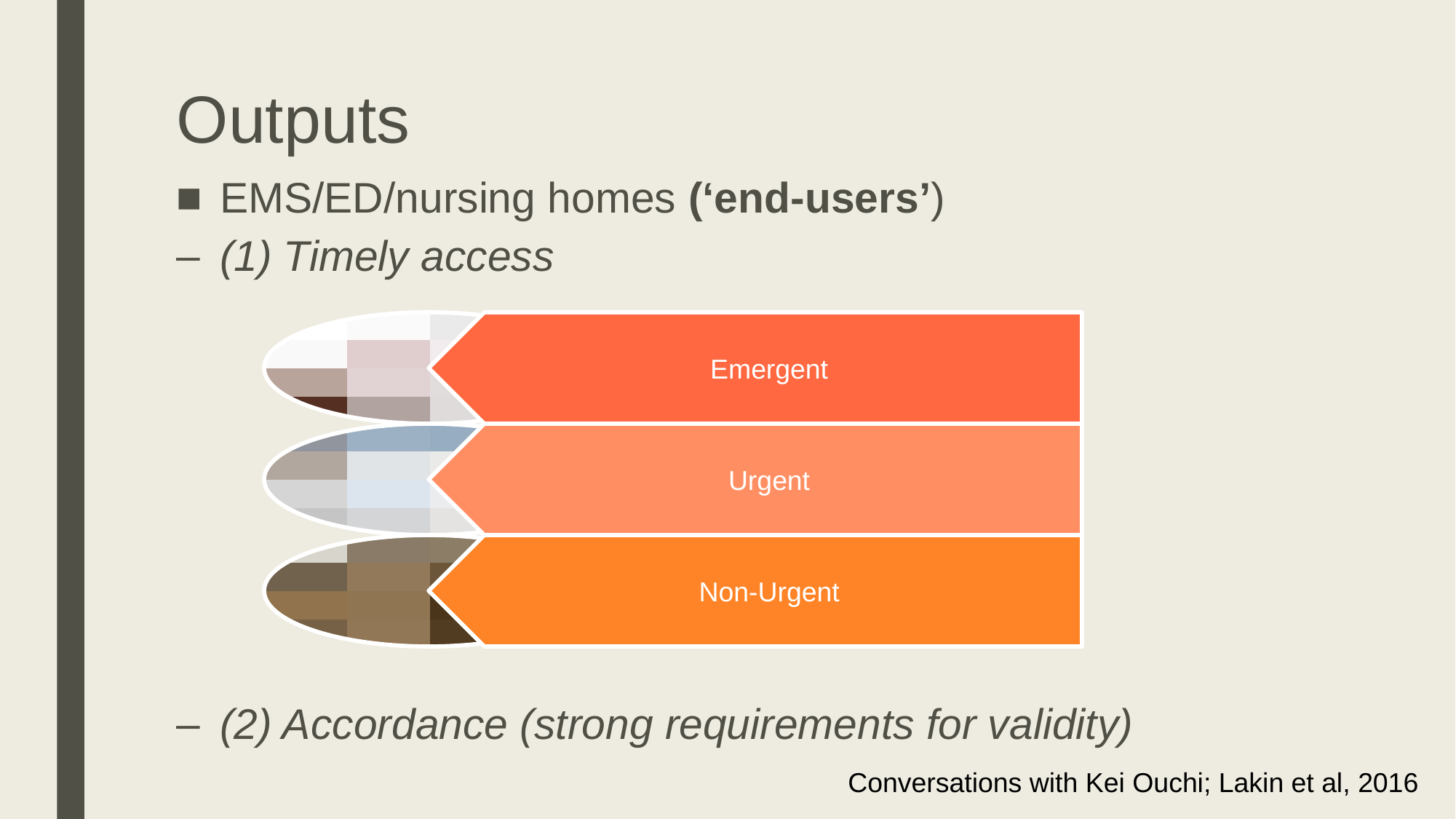

# Outputs
EMS/ED/nursing homes (‘end-users’)
(1) Timely access

(2) Accordance (strong requirements for validity)

Emergent
Urgent
Non-Urgent
Conversations with Kei Ouchi; Lakin et al, 2016